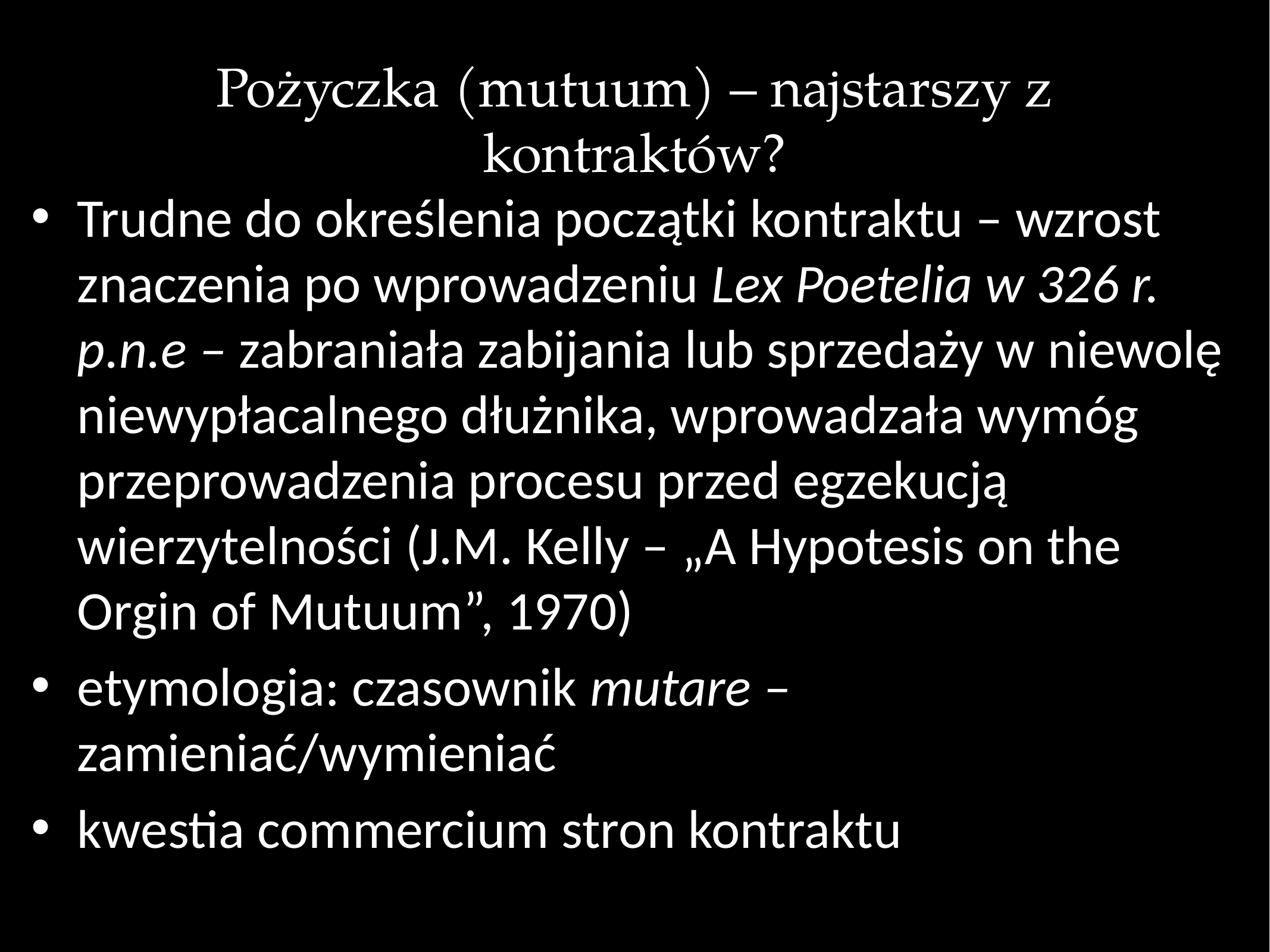

# Pożyczka (mutuum) – najstarszy z kontraktów?
Trudne do określenia początki kontraktu – wzrost znaczenia po wprowadzeniu Lex Poetelia w 326 r. p.n.e – zabraniała zabijania lub sprzedaży w niewolę niewypłacalnego dłużnika, wprowadzała wymóg przeprowadzenia procesu przed egzekucją wierzytelności (J.M. Kelly – „A Hypotesis on the Orgin of Mutuum”, 1970)
etymologia: czasownik mutare – zamieniać/wymieniać
kwestia commercium stron kontraktu